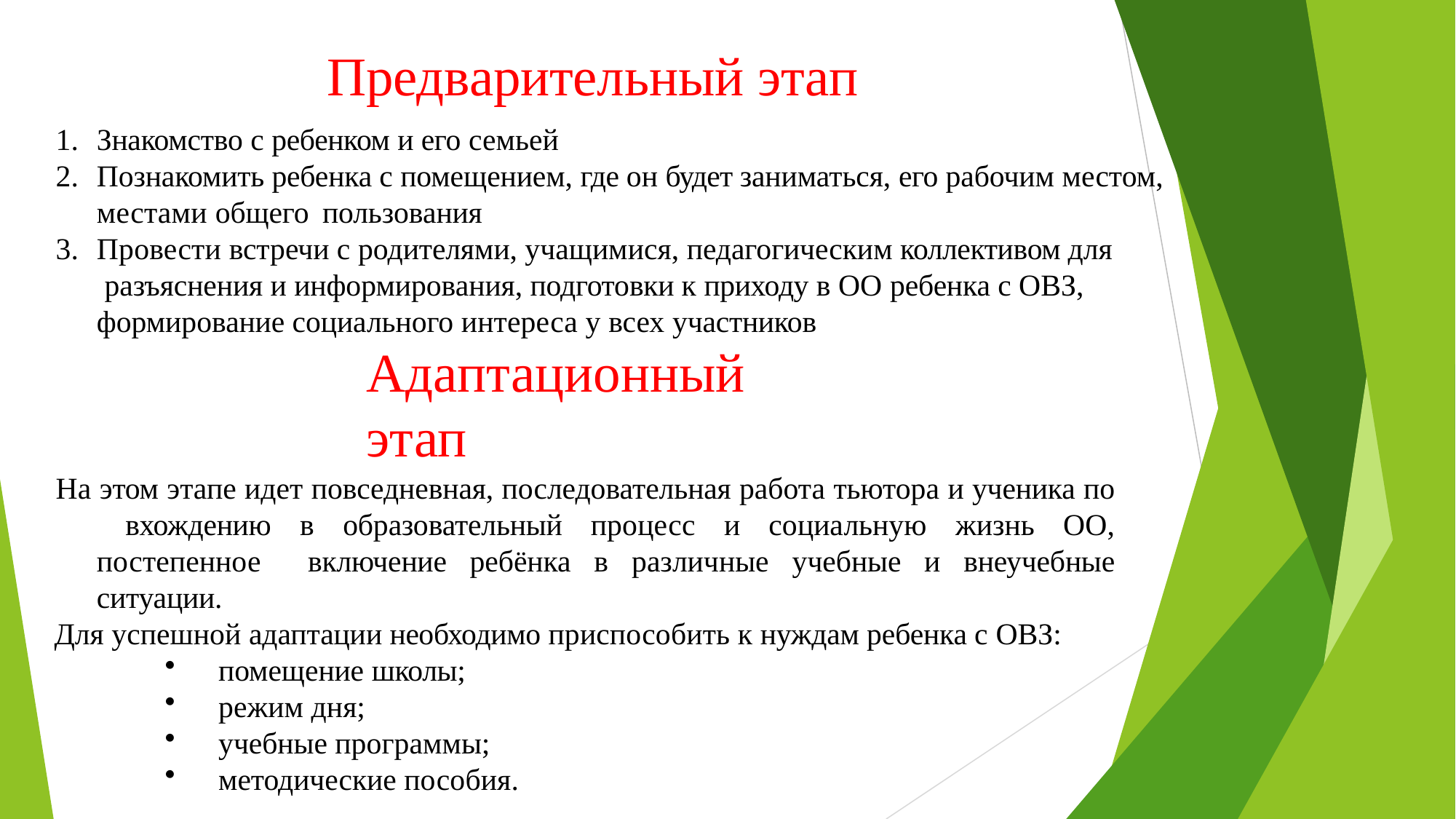

# Предварительный этап
Знакомство с ребенком и его семьей
Познакомить ребенка с помещением, где он будет заниматься, его рабочим местом,  местами общего пользования
Провести встречи с родителями, учащимися, педагогическим коллективом для  разъяснения и информирования, подготовки к приходу в ОО ребенка с ОВЗ,  формирование социального интереса у всех участников
Адаптационный	этап
На этом этапе идет повседневная, последовательная работа тьютора и ученика по  вхождению в образовательный процесс и социальную жизнь ОО, постепенное  включение ребёнка в различные учебные и внеучебные ситуации.
Для успешной адаптации необходимо приспособить к нуждам ребенка с ОВЗ:
помещение школы;
режим дня;
учебные программы;
методические пособия.